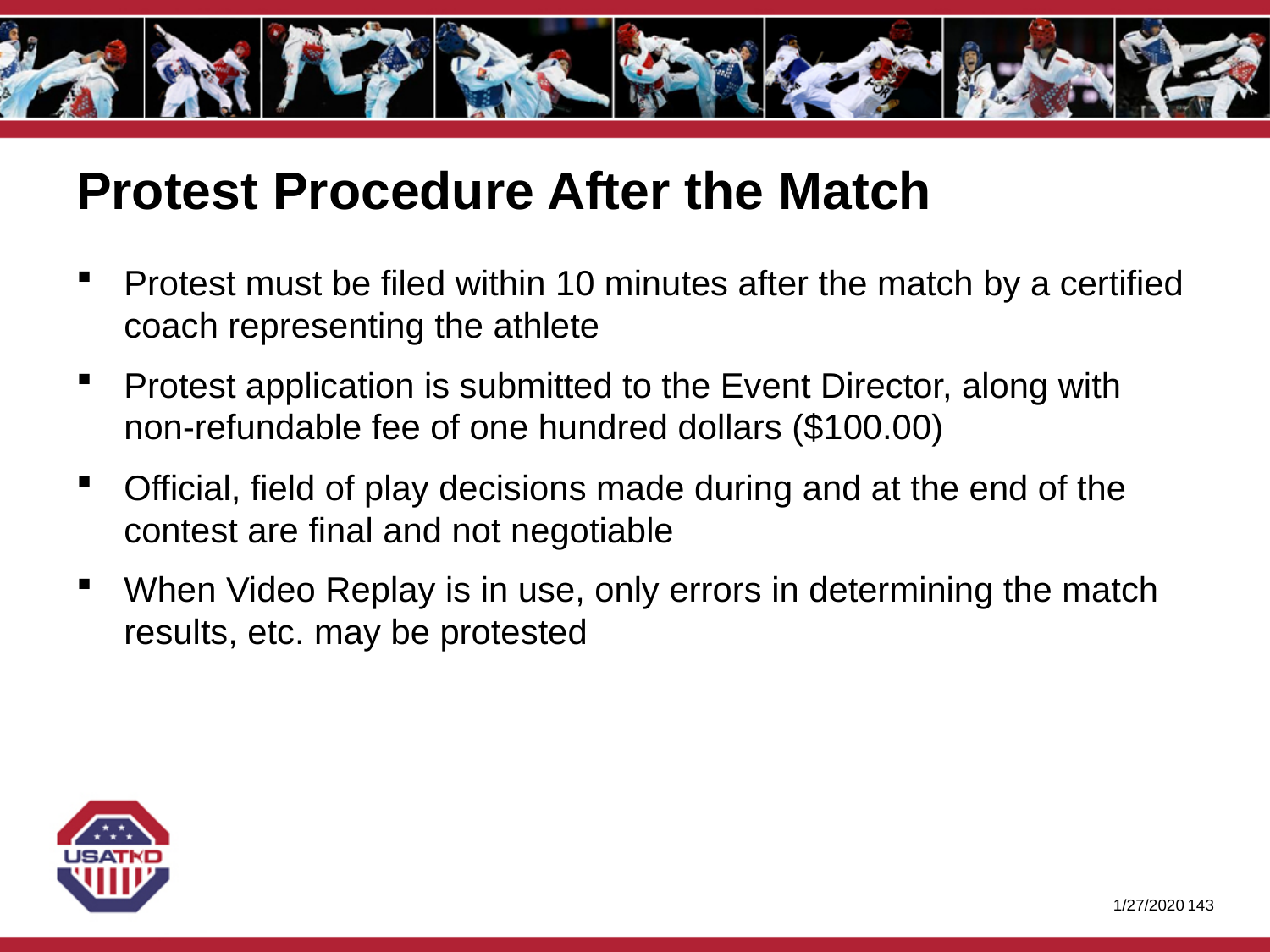

# Protest Procedure After the Match
Protest must be filed within 10 minutes after the match by a certified coach representing the athlete
Protest application is submitted to the Event Director, along with non-refundable fee of one hundred dollars ($100.00)
Official, field of play decisions made during and at the end of the contest are final and not negotiable
When Video Replay is in use, only errors in determining the match results, etc. may be protested

1/27/2020
143